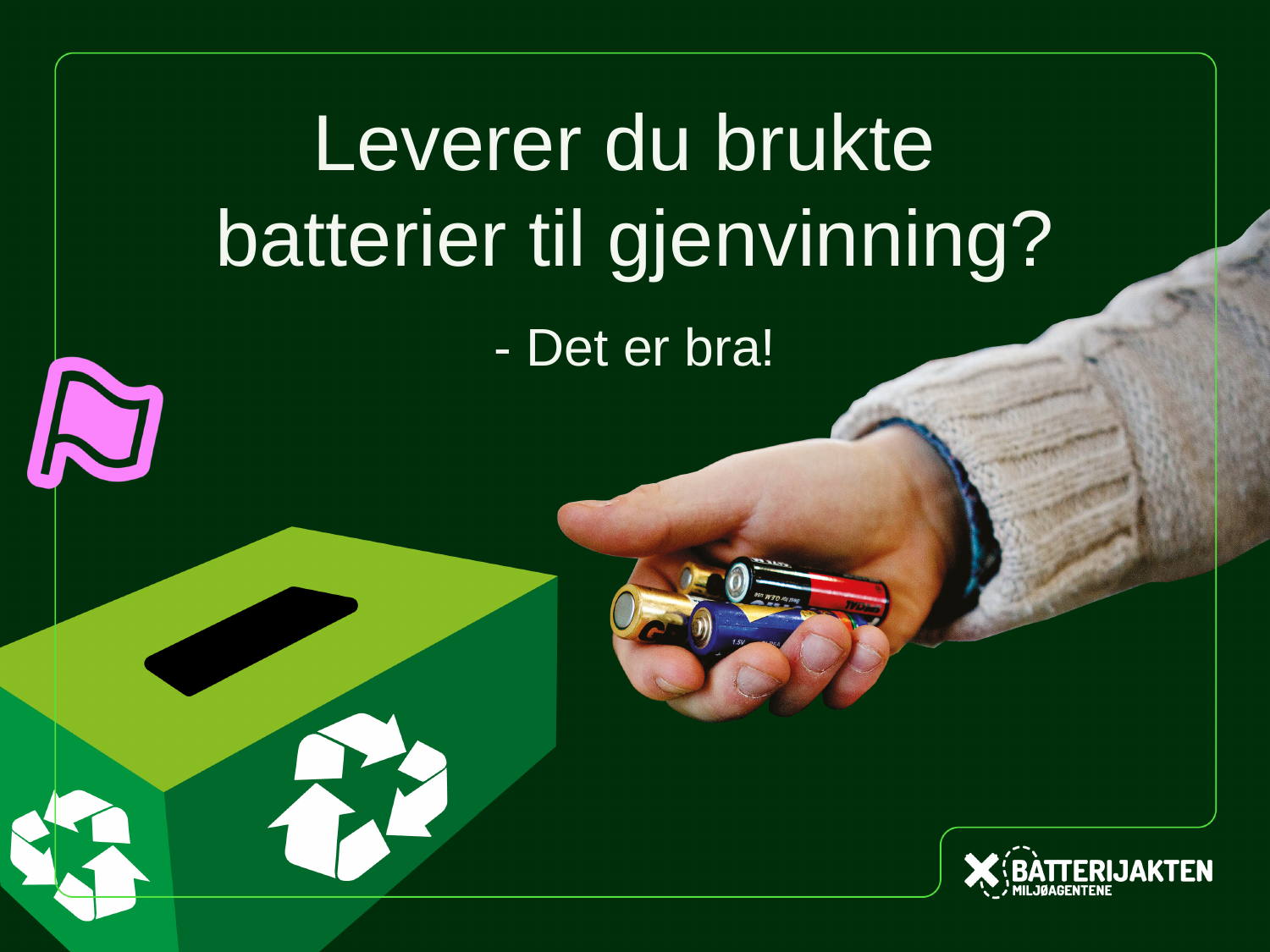

Leverer du brukte
batterier til gjenvinning?
- Det er bra!